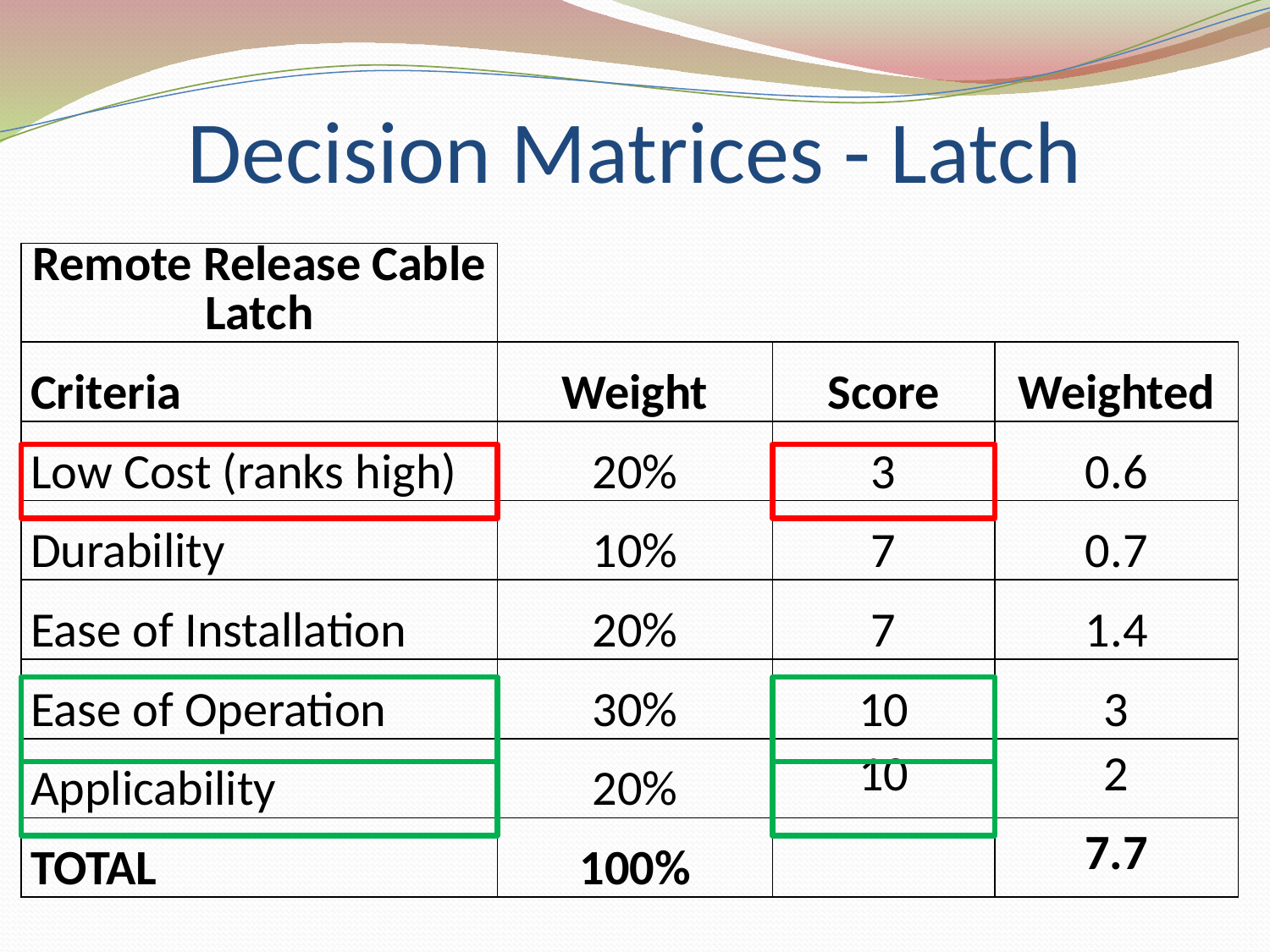

# Decision Matrices - Latch
| Remote Release Cable Latch |  |  |  |
| --- | --- | --- | --- |
| Criteria | Weight | Score | Weighted |
| Low Cost (ranks high) | 20% | 3 | 0.6 |
| Durability | 10% | 7 | 0.7 |
| Ease of Installation | 20% | 7 | 1.4 |
| Ease of Operation | 30% | 10 | 3 |
| Applicability | 20% | 10 | 2 |
| TOTAL | 100% |  | 7.7 |